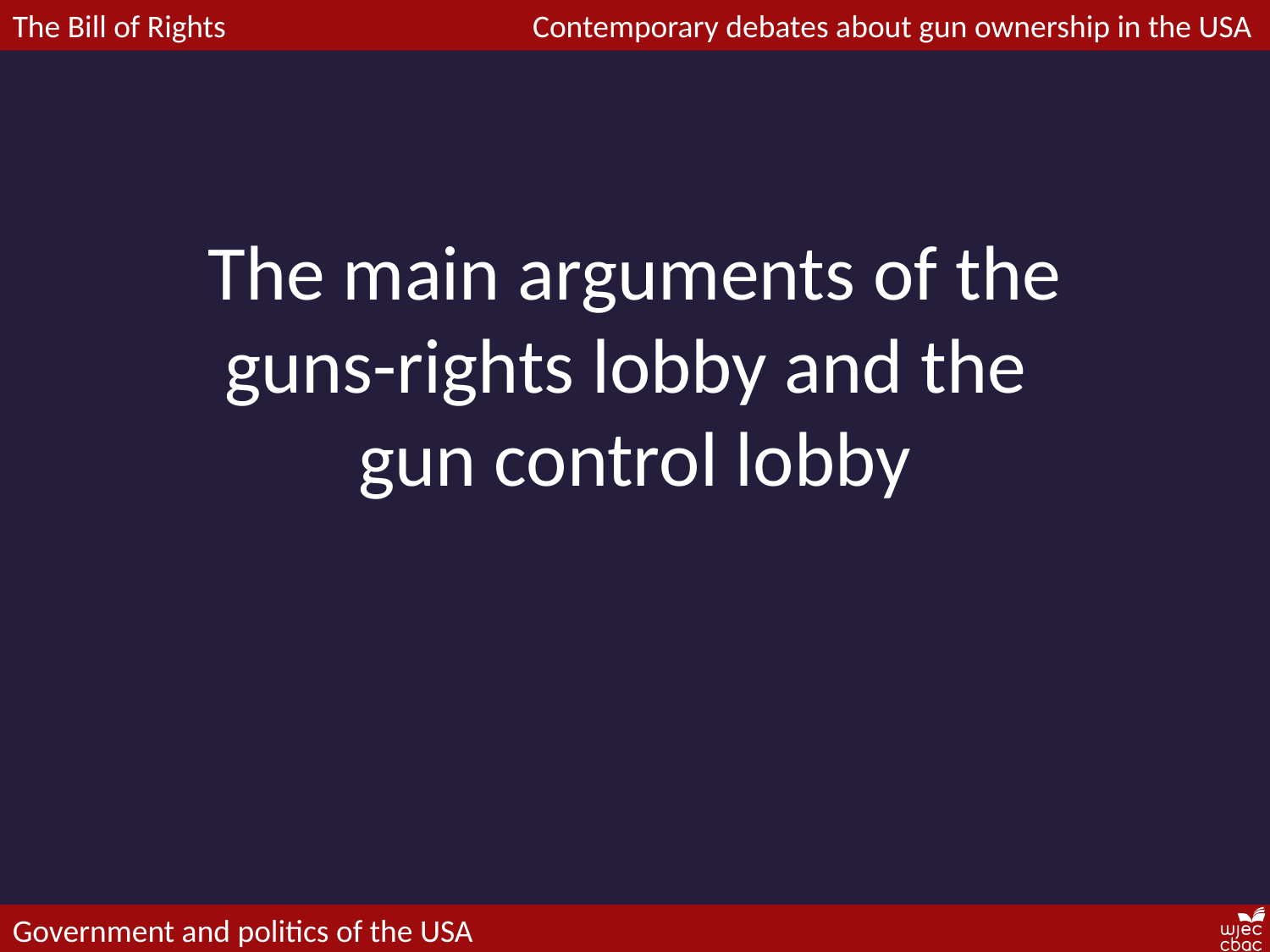

The main arguments of the guns-rights lobby and the
gun control lobby